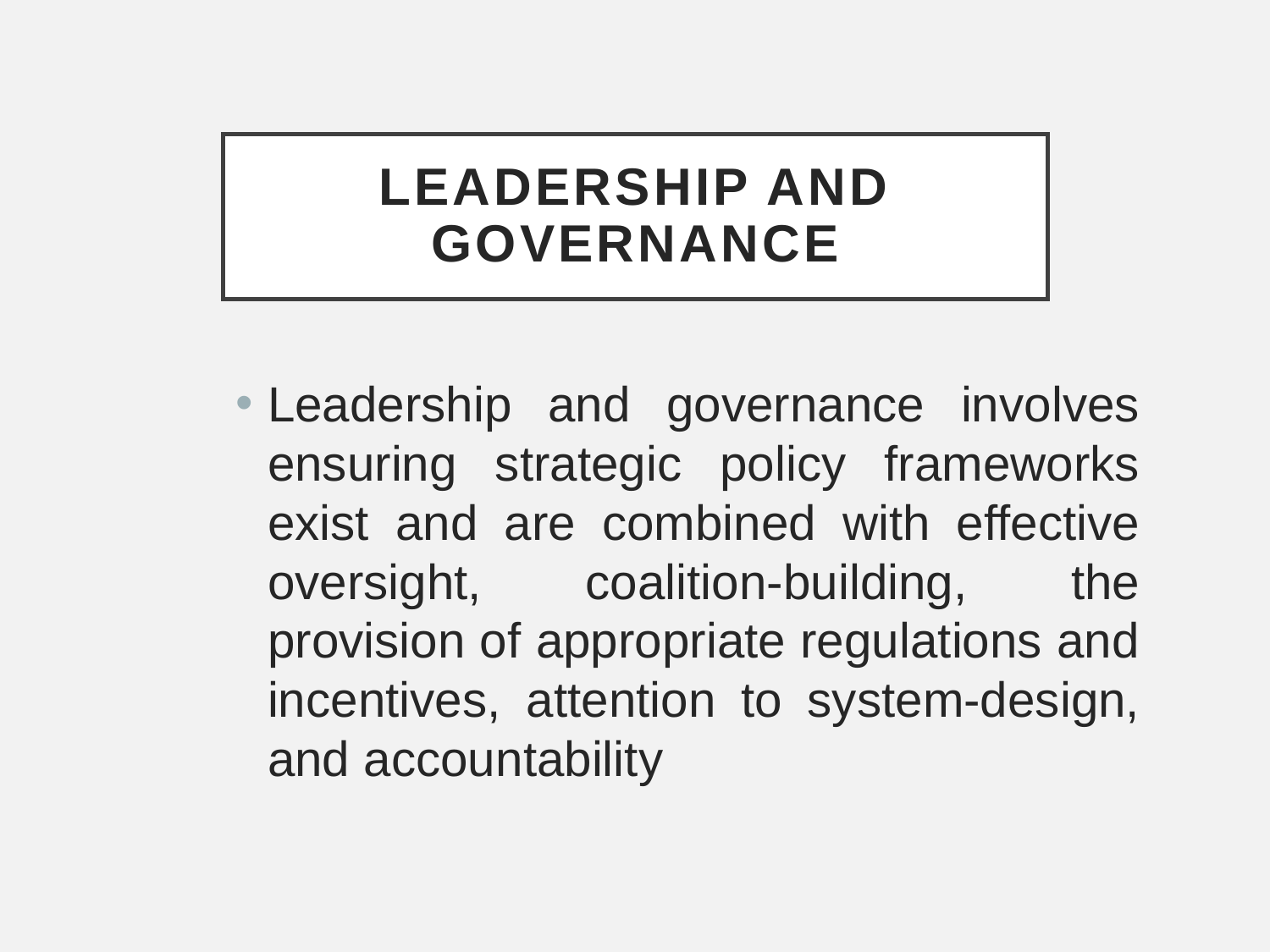

# Leadership and governance
Leadership and governance involves ensuring strategic policy frameworks exist and are combined with effective oversight, coalition-building, the provision of appropriate regulations and incentives, attention to system-design, and accountability